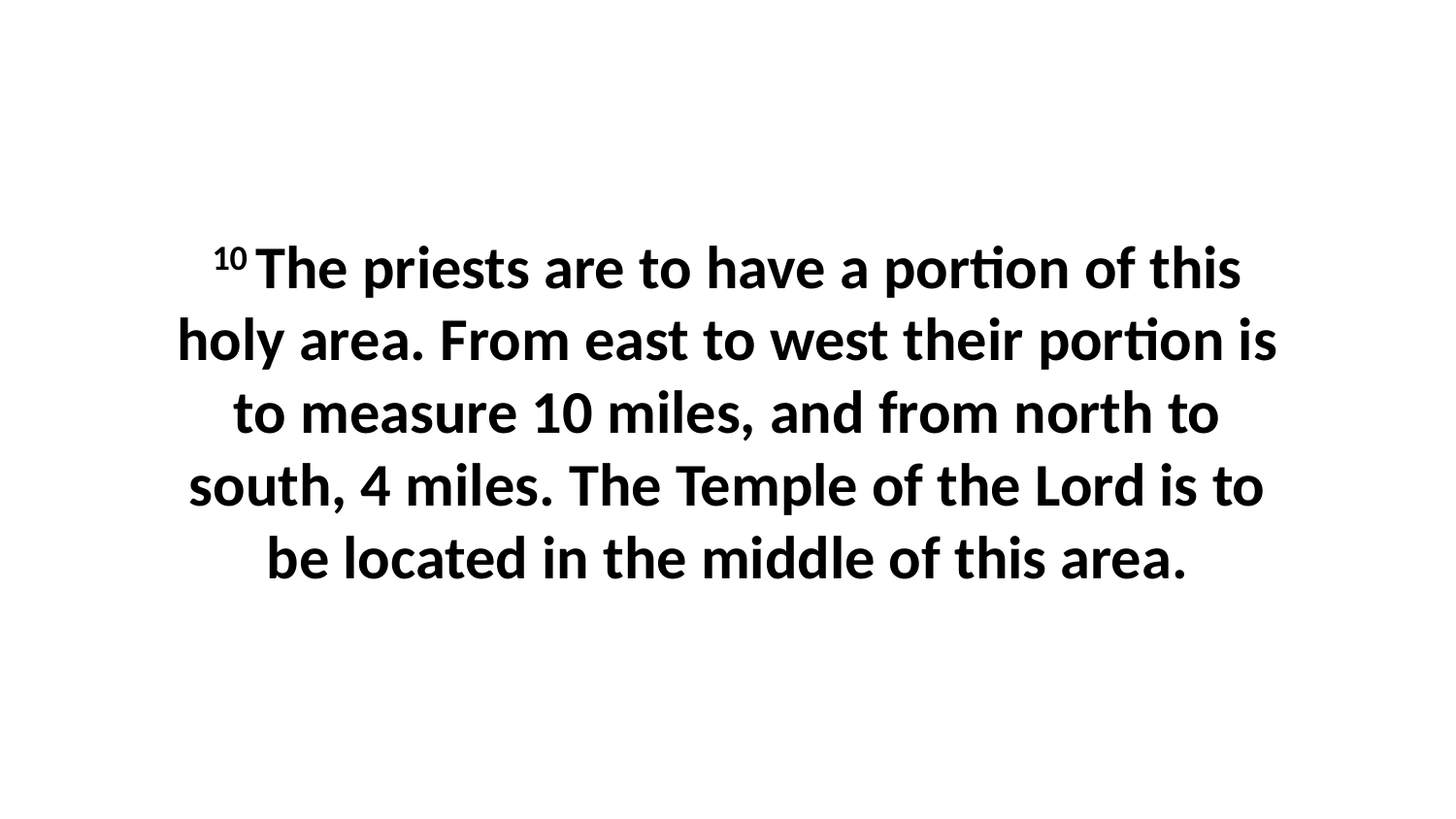

10 The priests are to have a portion of this holy area. From east to west their portion is to measure 10 miles, and from north to south, 4 miles. The Temple of the Lord is to be located in the middle of this area.